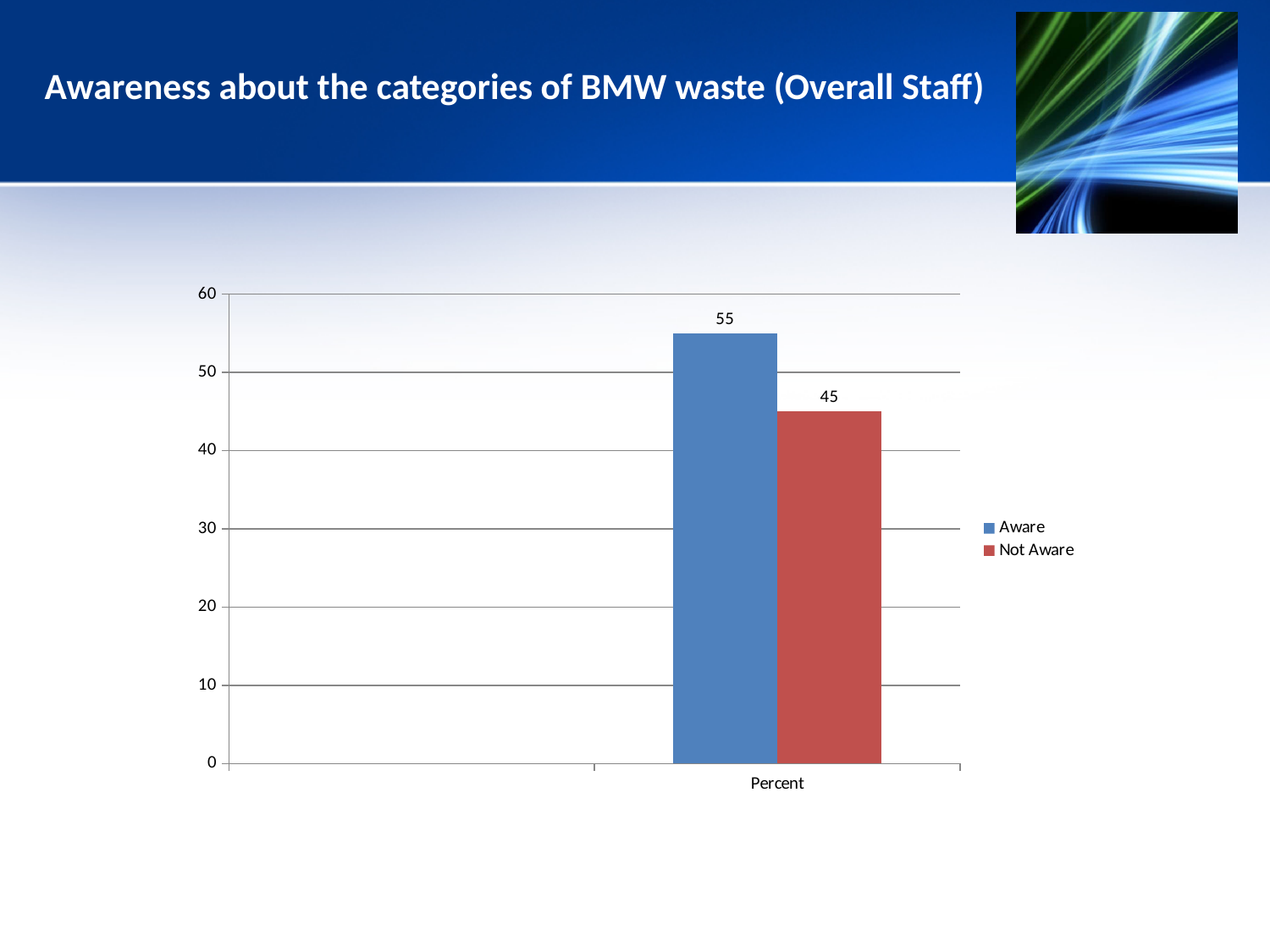

# Awareness about the categories of BMW waste (Overall Staff)

### Chart

| Category | Aware | Not Aware |
|---|---|---|
|  | None | None |
| Percent | 55.0 | 45.0 |